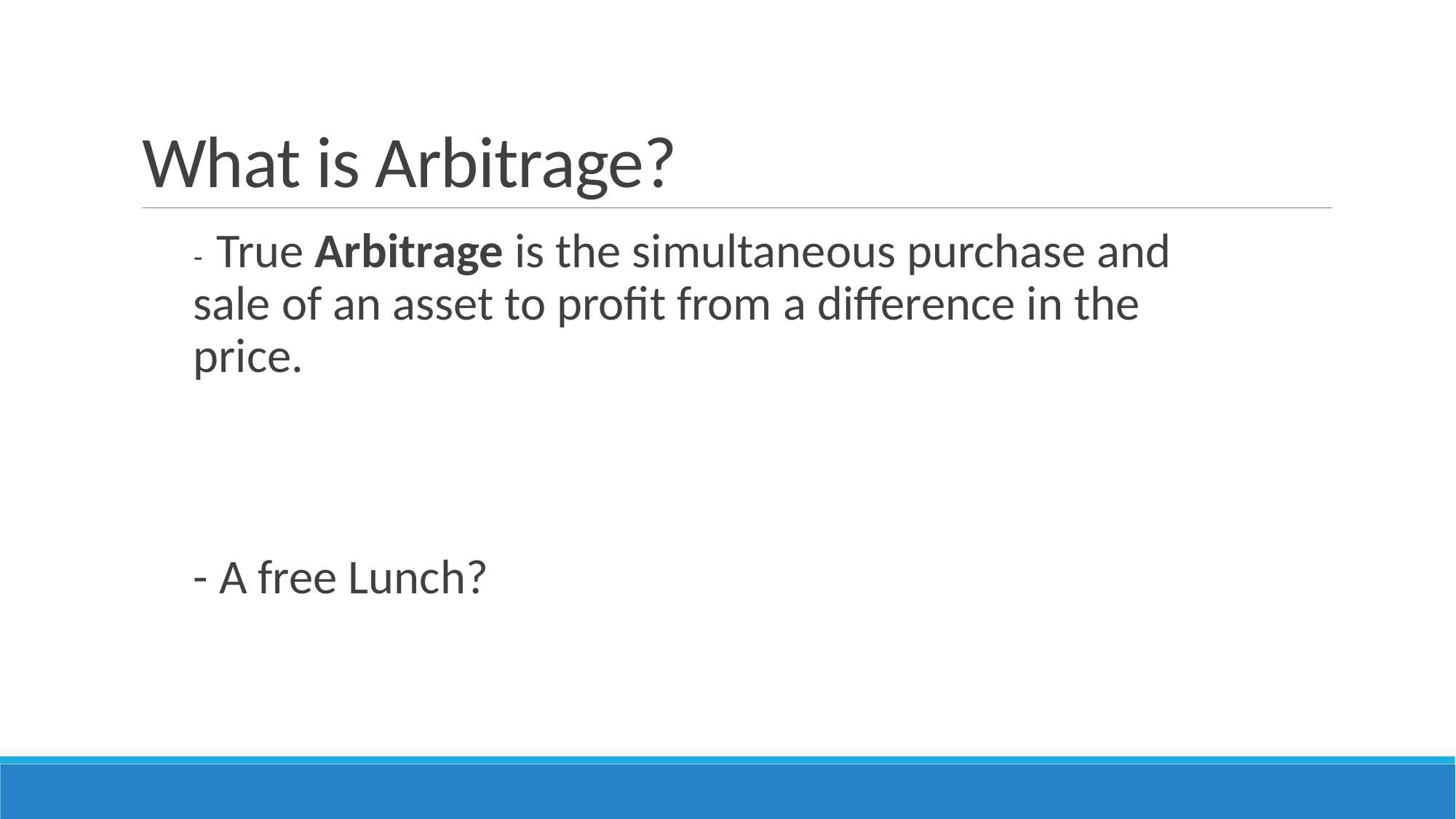

# What is Arbitrage?
-  True Arbitrage is the simultaneous purchase and sale of an asset to profit from a difference in the price.

- A free Lunch?